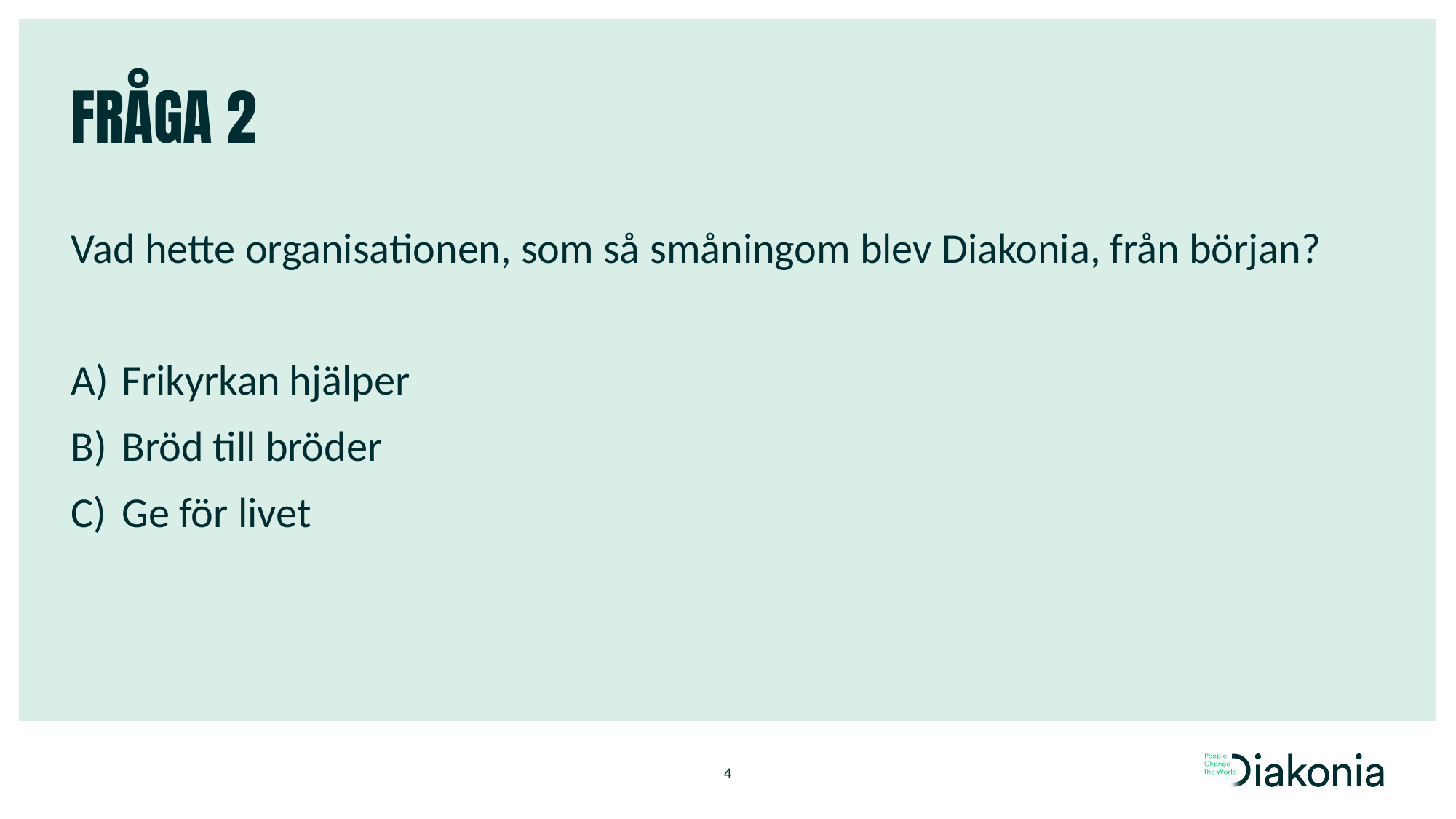

# FRÅGA 2
Vad hette organisationen, som så småningom blev Diakonia, från början?

 Frikyrkan hjälper
 Bröd till bröder
 Ge för livet
4